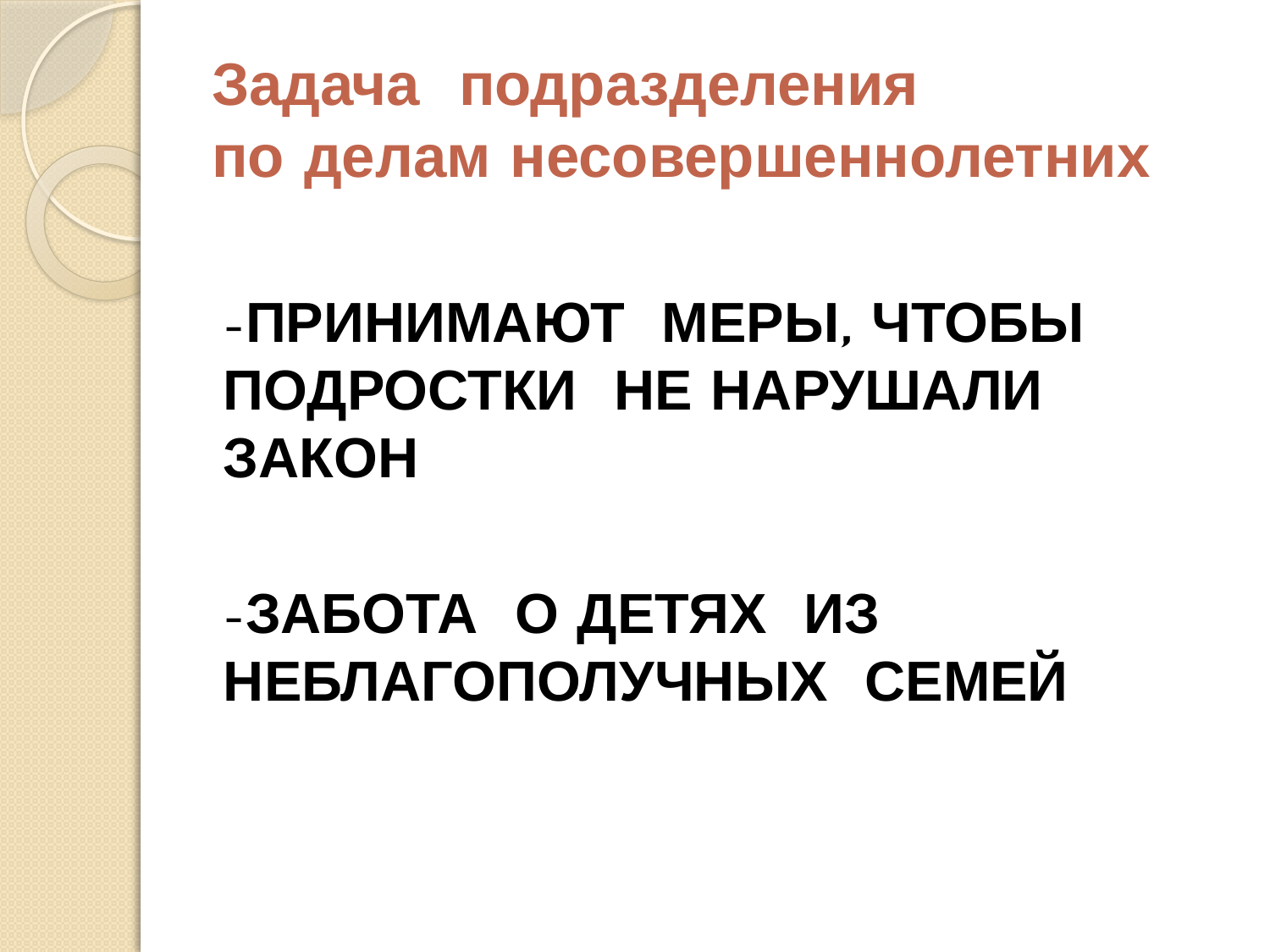

# Задача  подразделения по делам несовершеннолетних

-ПРИНИМАЮТ  МЕРЫ, ЧТОБЫ  ПОДРОСТКИ  НЕ НАРУШАЛИ ЗАКОН

-ЗАБОТА  О ДЕТЯХ  ИЗ  НЕБЛАГОПОЛУЧНЫХ  СЕМЕЙ